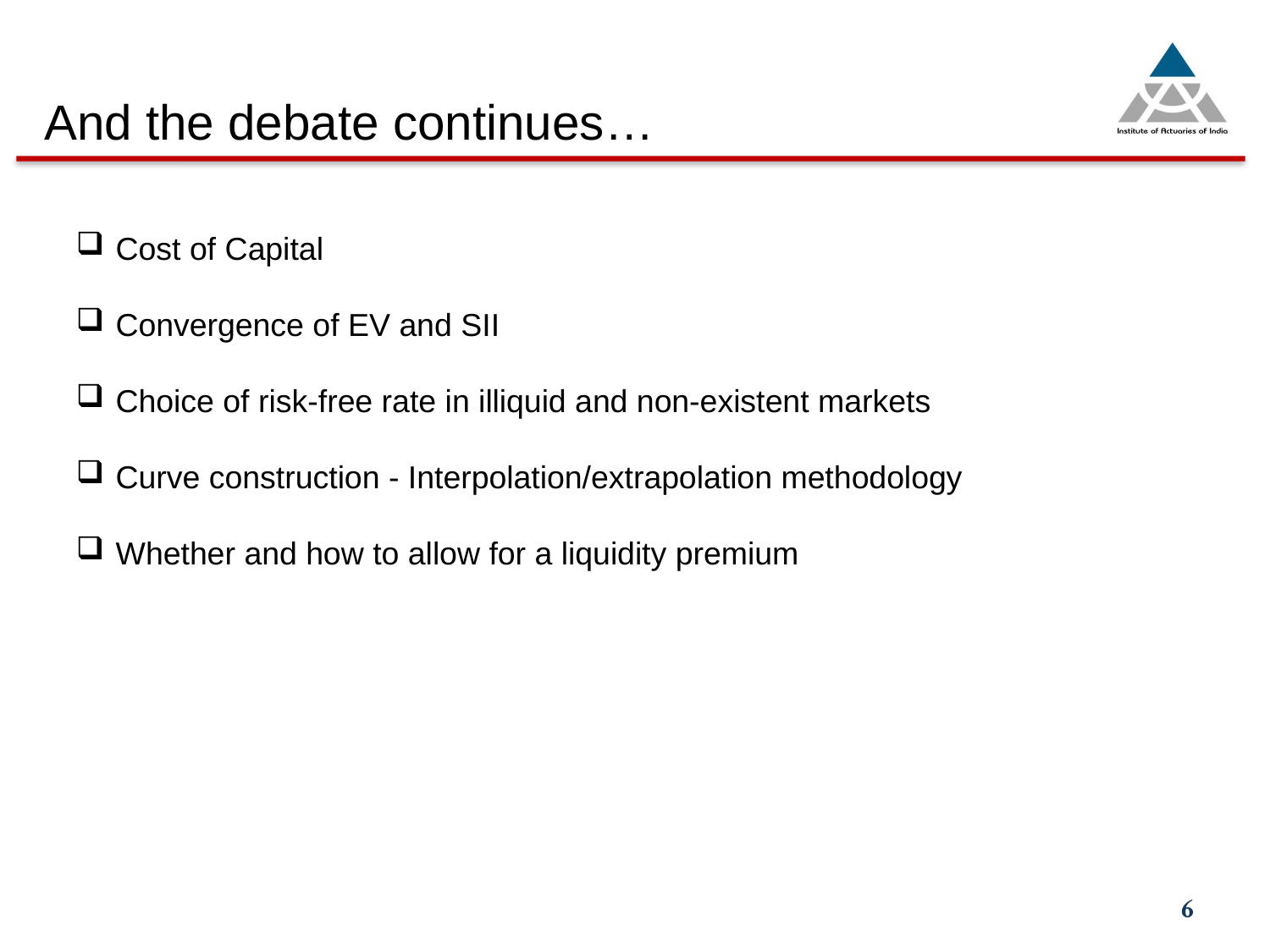

And the debate continues…
Cost of Capital

Convergence of EV and SII

Choice of risk-free rate in illiquid and non-existent markets

Curve construction - Interpolation/extrapolation methodology

Whether and how to allow for a liquidity premium

6